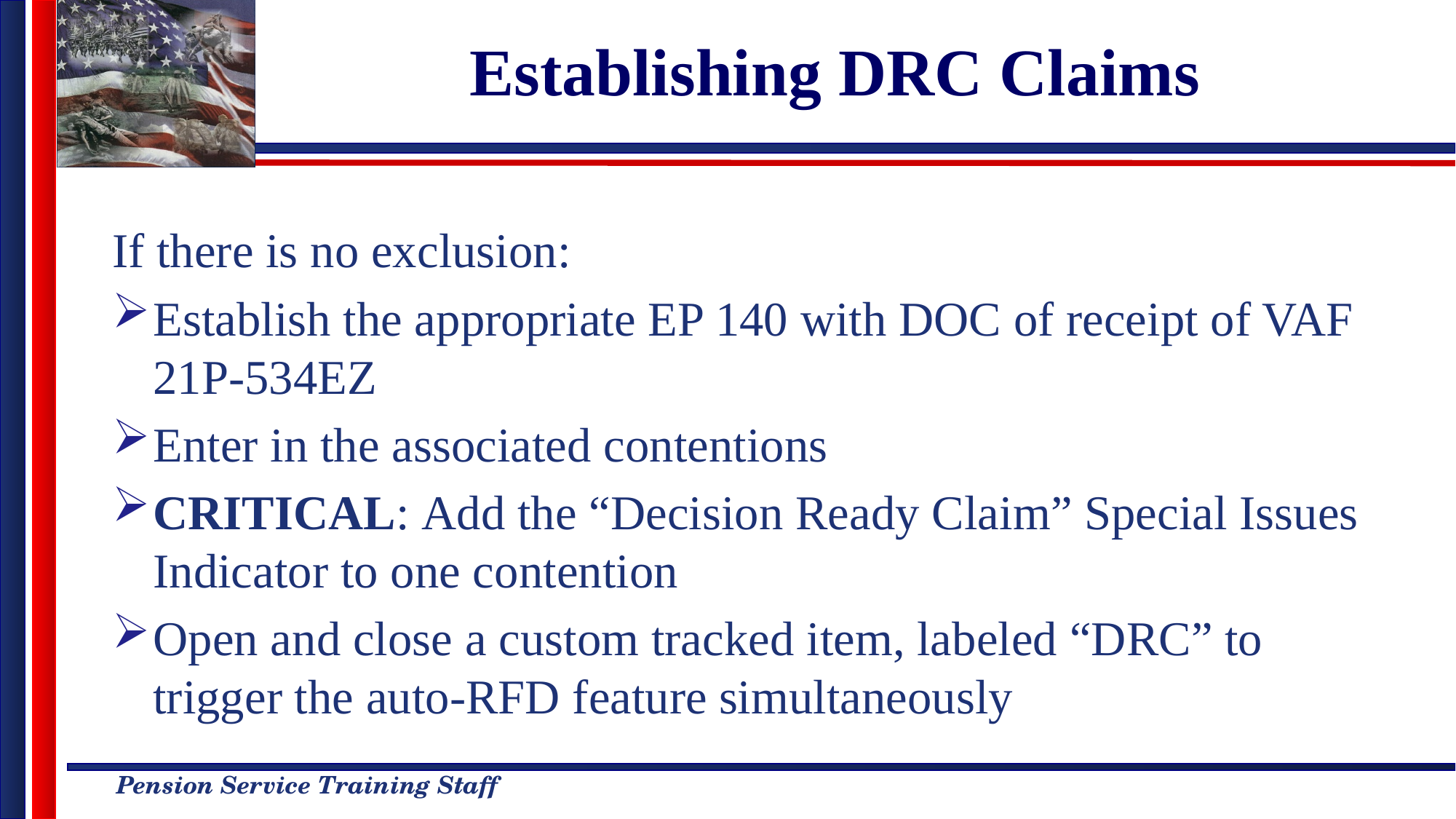

# Establishing DRC Claims
If there is no exclusion:
Establish the appropriate EP 140 with DOC of receipt of VAF 21P-534EZ
Enter in the associated contentions
CRITICAL: Add the “Decision Ready Claim” Special Issues Indicator to one contention
Open and close a custom tracked item, labeled “DRC” to trigger the auto-RFD feature simultaneously